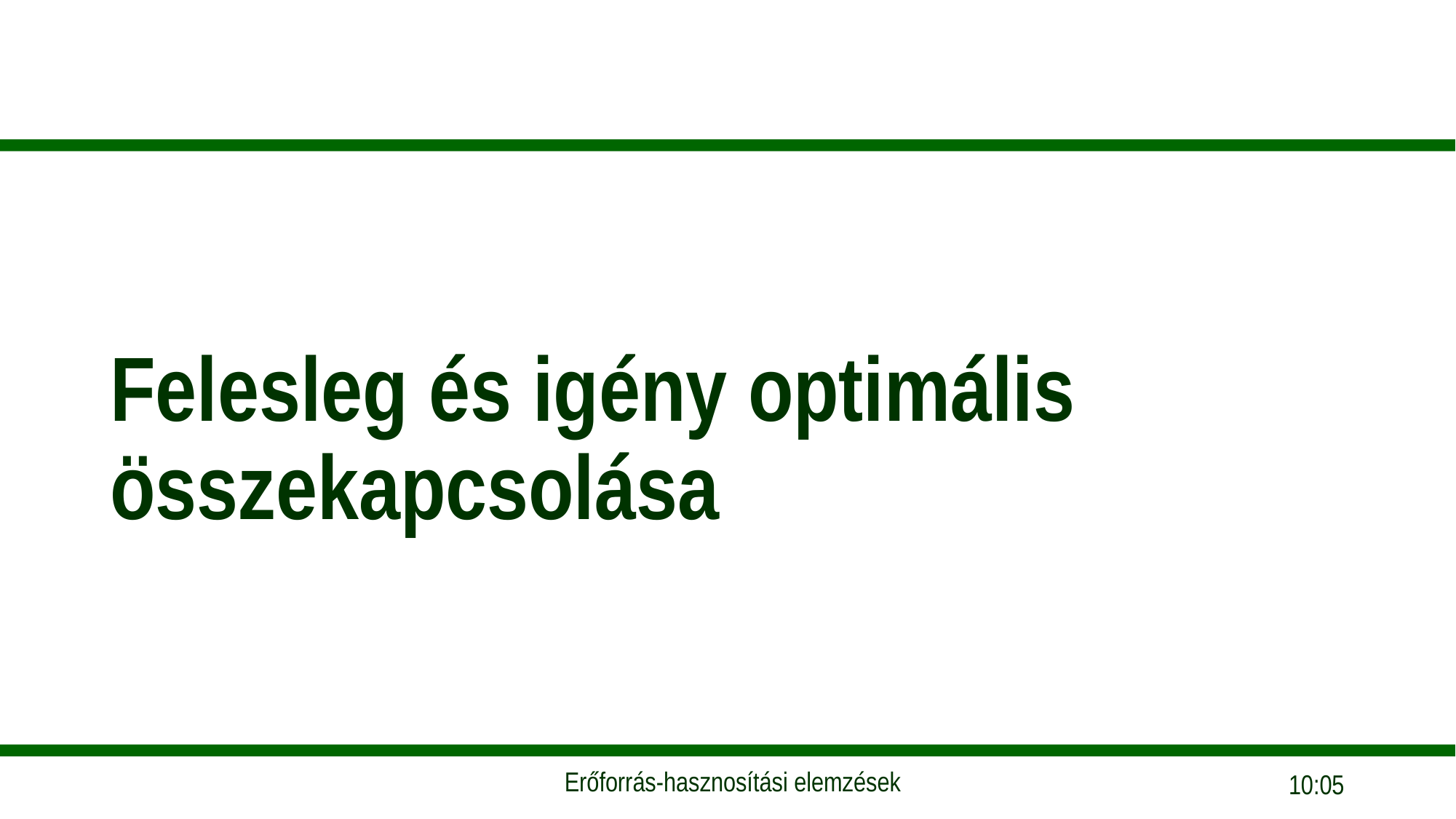

# Felesleg és igény optimális összekapcsolása

10:05